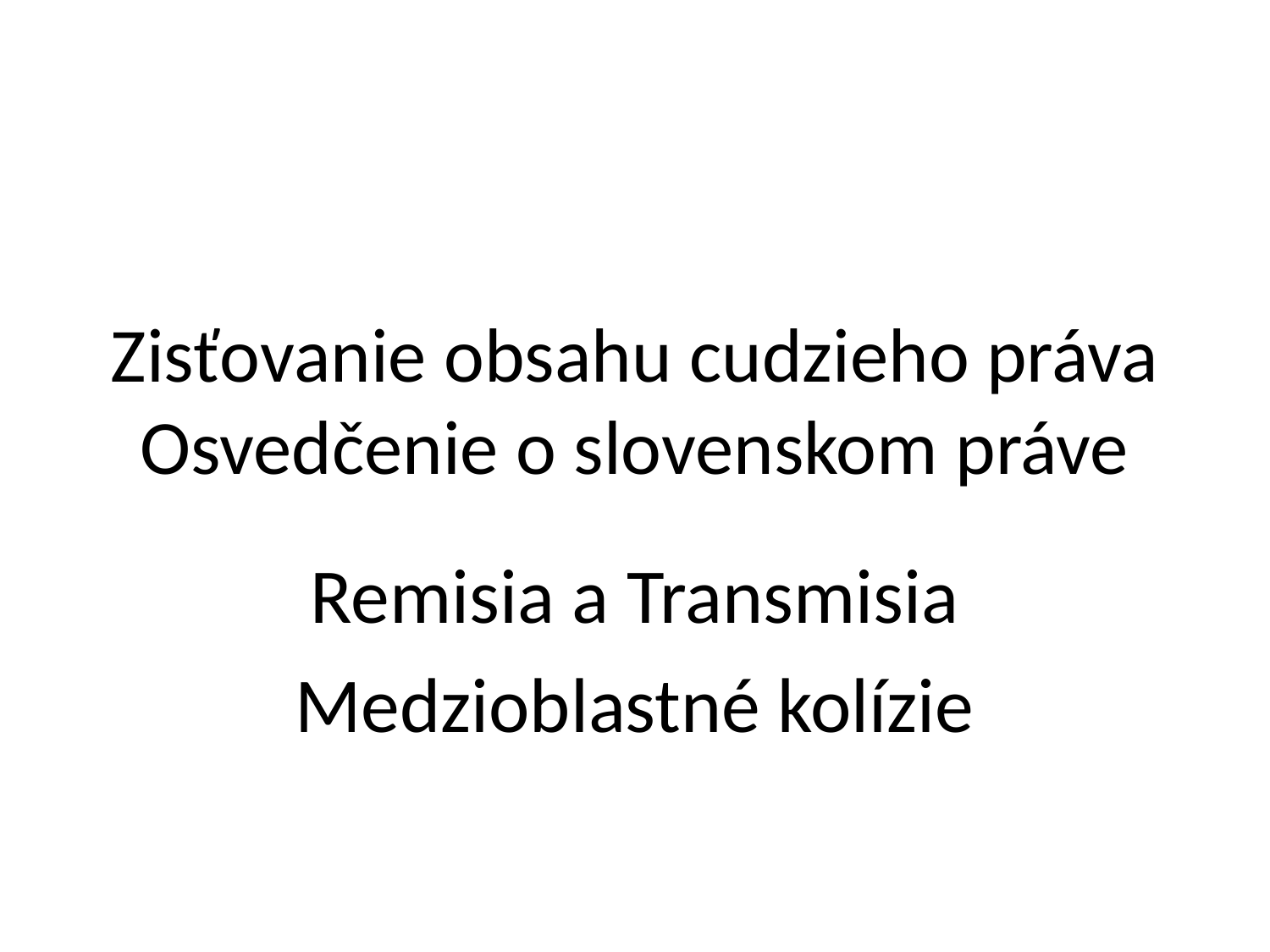

# Zisťovanie obsahu cudzieho práva Osvedčenie o slovenskom práve
Remisia a Transmisia
Medzioblastné kolízie